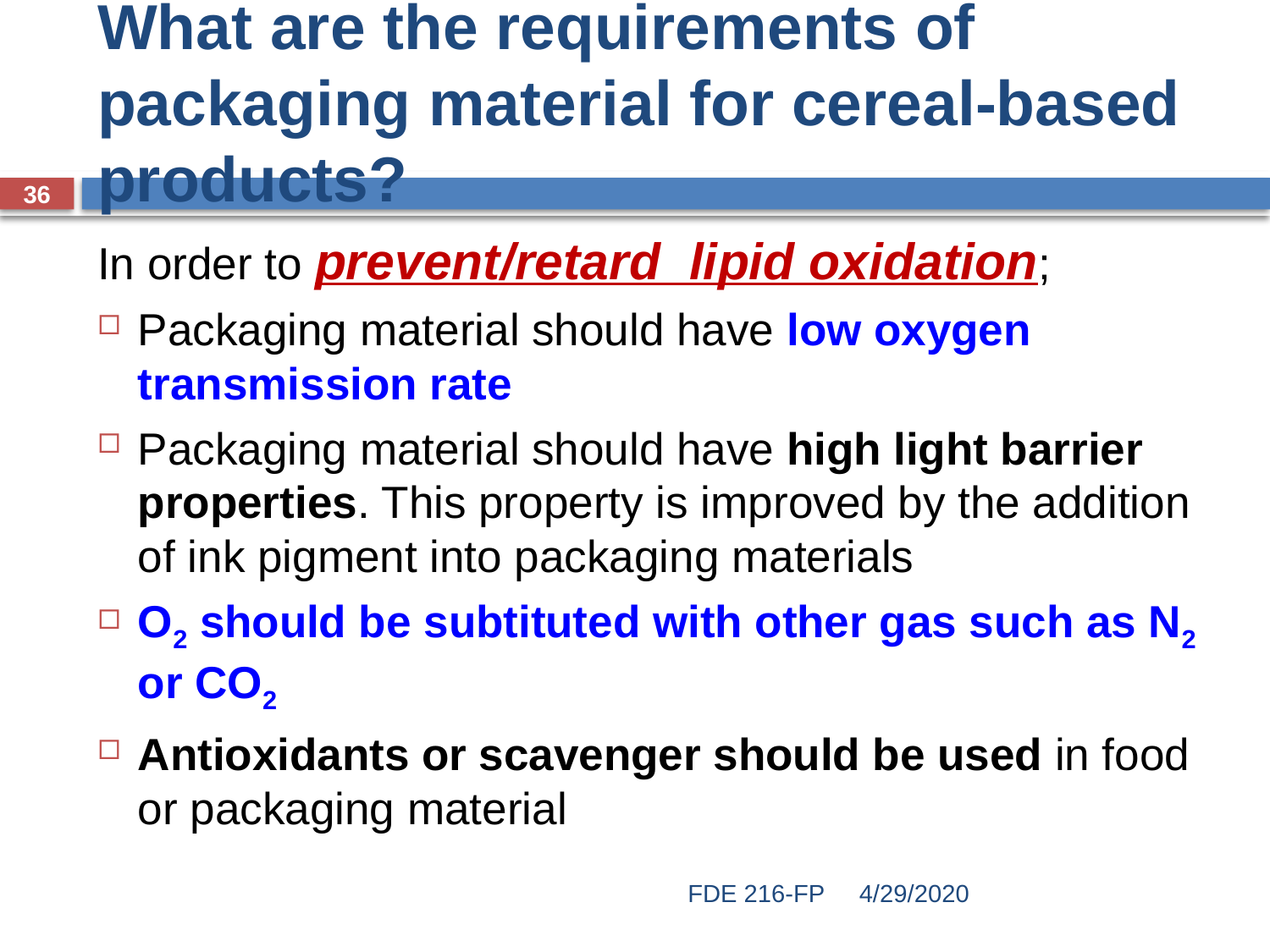

# What are the requirements of packaging material for cereal-based products?
36
In order to prevent/retard  lipid oxidation;
Packaging material should have low oxygen transmission rate
Packaging material should have high light barrier properties. This property is improved by the addition of ink pigment into packaging materials
O2 should be subtituted with other gas such as N2 or CO2
Antioxidants or scavenger should be used in food or packaging material
FDE 216-FP
4/29/2020